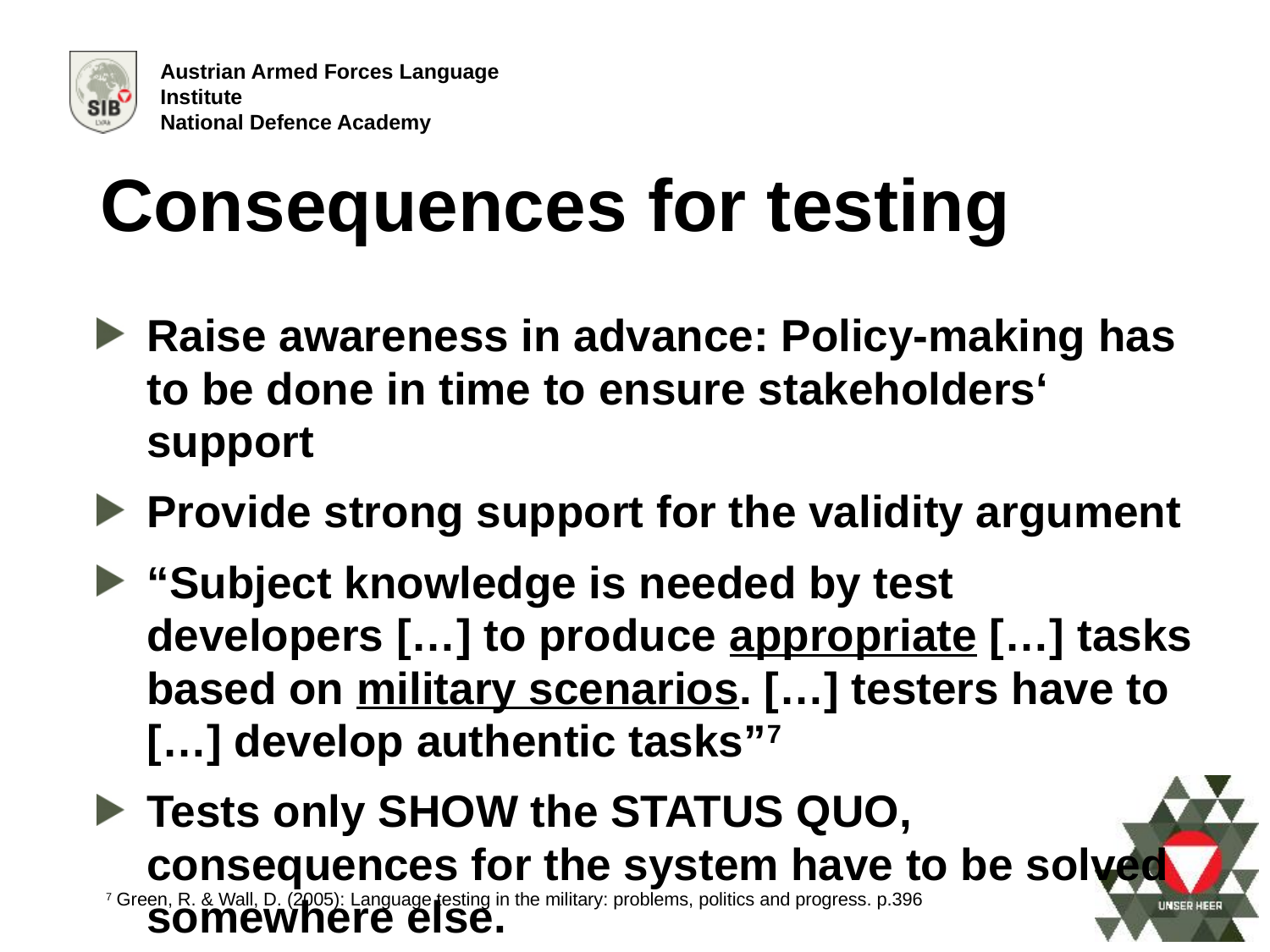

Consequences for testing
Raise awareness in advance: Policy-making has to be done in time to ensure stakeholders‘ support
Provide strong support for the validity argument
“Subject knowledge is needed by test developers […] to produce appropriate […] tasks based on military scenarios. […] testers have to […] develop authentic tasks”7
Tests only SHOW the STATUS QUO, consequences for the system have to be solved somewhere else.
7 Green, R. & Wall, D. (2005): Language testing in the military: problems, politics and progress. p.396